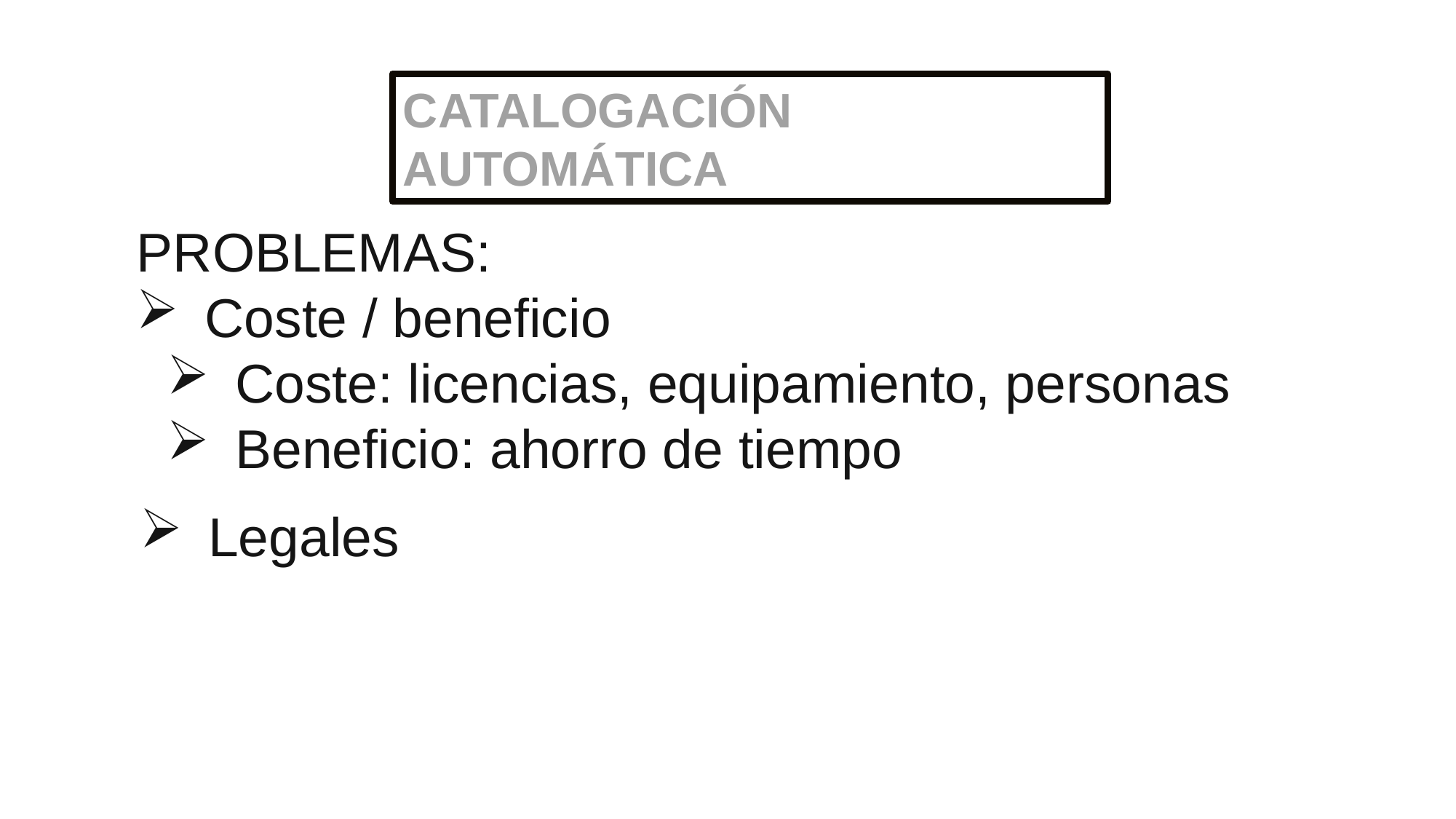

CATALOGACIÓN AUTOMÁTICA
PROBLEMAS:
Coste / beneficio
Coste: licencias, equipamiento, personas
Beneficio: ahorro de tiempo
Legales